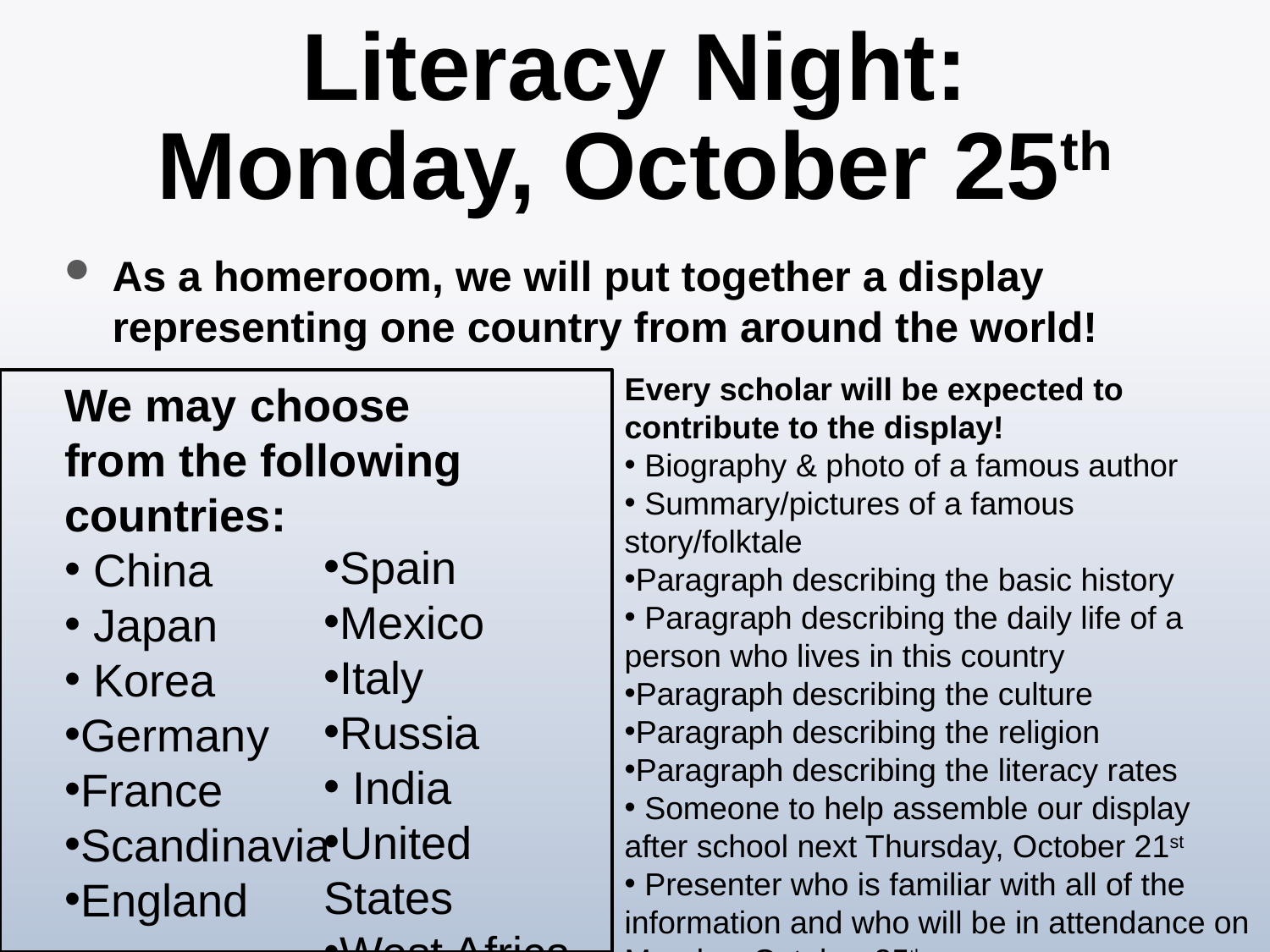

# Literacy Night: Monday, October 25th
As a homeroom, we will put together a display representing one country from around the world!
Every scholar will be expected to contribute to the display!
 Biography & photo of a famous author
 Summary/pictures of a famous story/folktale
Paragraph describing the basic history
 Paragraph describing the daily life of a person who lives in this country
Paragraph describing the culture
Paragraph describing the religion
Paragraph describing the literacy rates
 Someone to help assemble our display after school next Thursday, October 21st
 Presenter who is familiar with all of the information and who will be in attendance on Monday, October 25th

We may choose from the following countries:
 China
 Japan
 Korea
Germany
France
Scandinavia
England
Spain
Mexico
Italy
Russia
 India
United States
West Africa